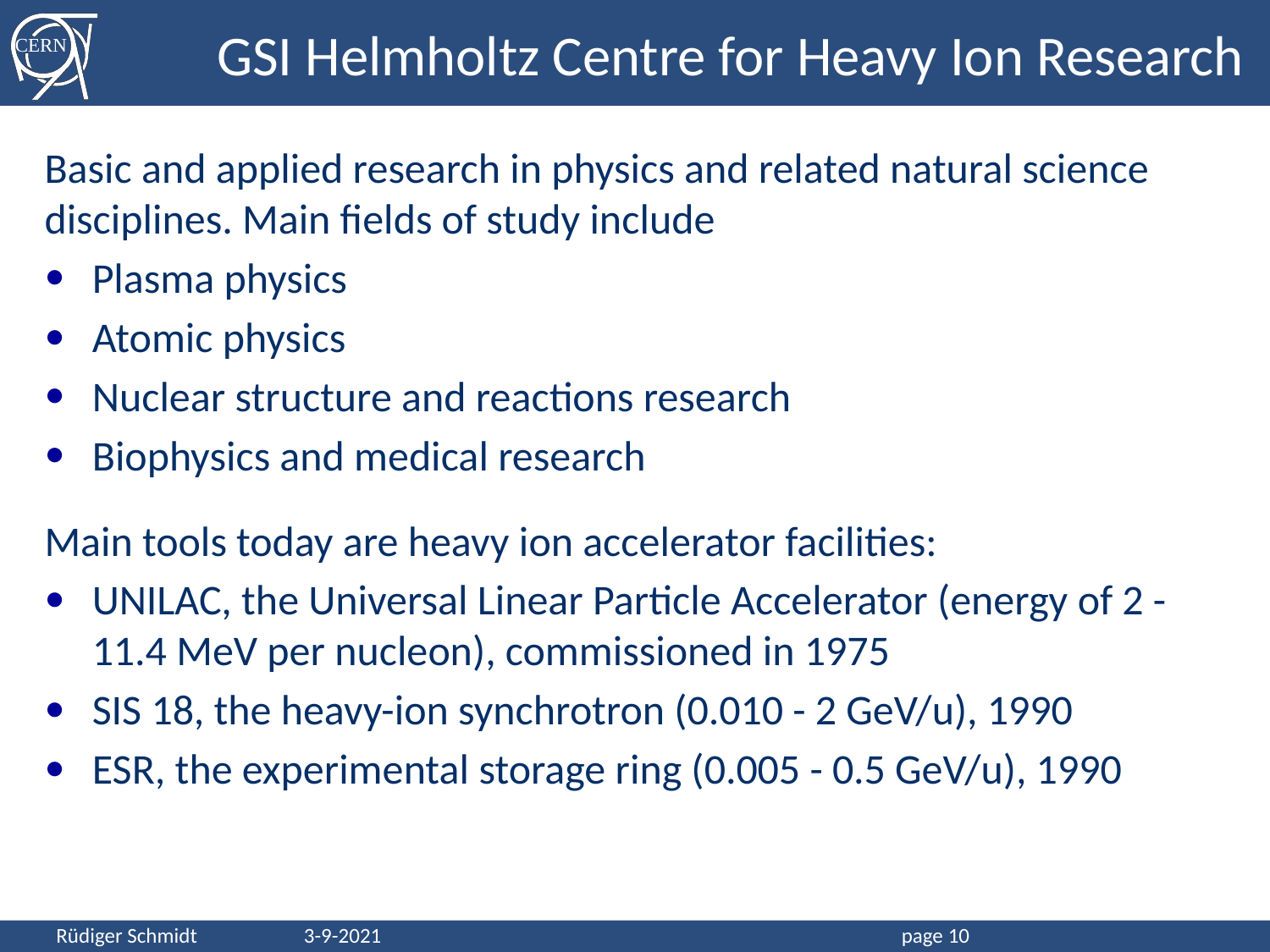

# GSI Helmholtz Centre for Heavy Ion Research
Basic and applied research in physics and related natural science disciplines. Main fields of study include
Plasma physics
Atomic physics
Nuclear structure and reactions research
Biophysics and medical research

Main tools today are heavy ion accelerator facilities:
UNILAC, the Universal Linear Particle Accelerator (energy of 2 - 11.4 MeV per nucleon), commissioned in 1975
SIS 18, the heavy-ion synchrotron (0.010 - 2 GeV/u), 1990
ESR, the experimental storage ring (0.005 - 0.5 GeV/u), 1990